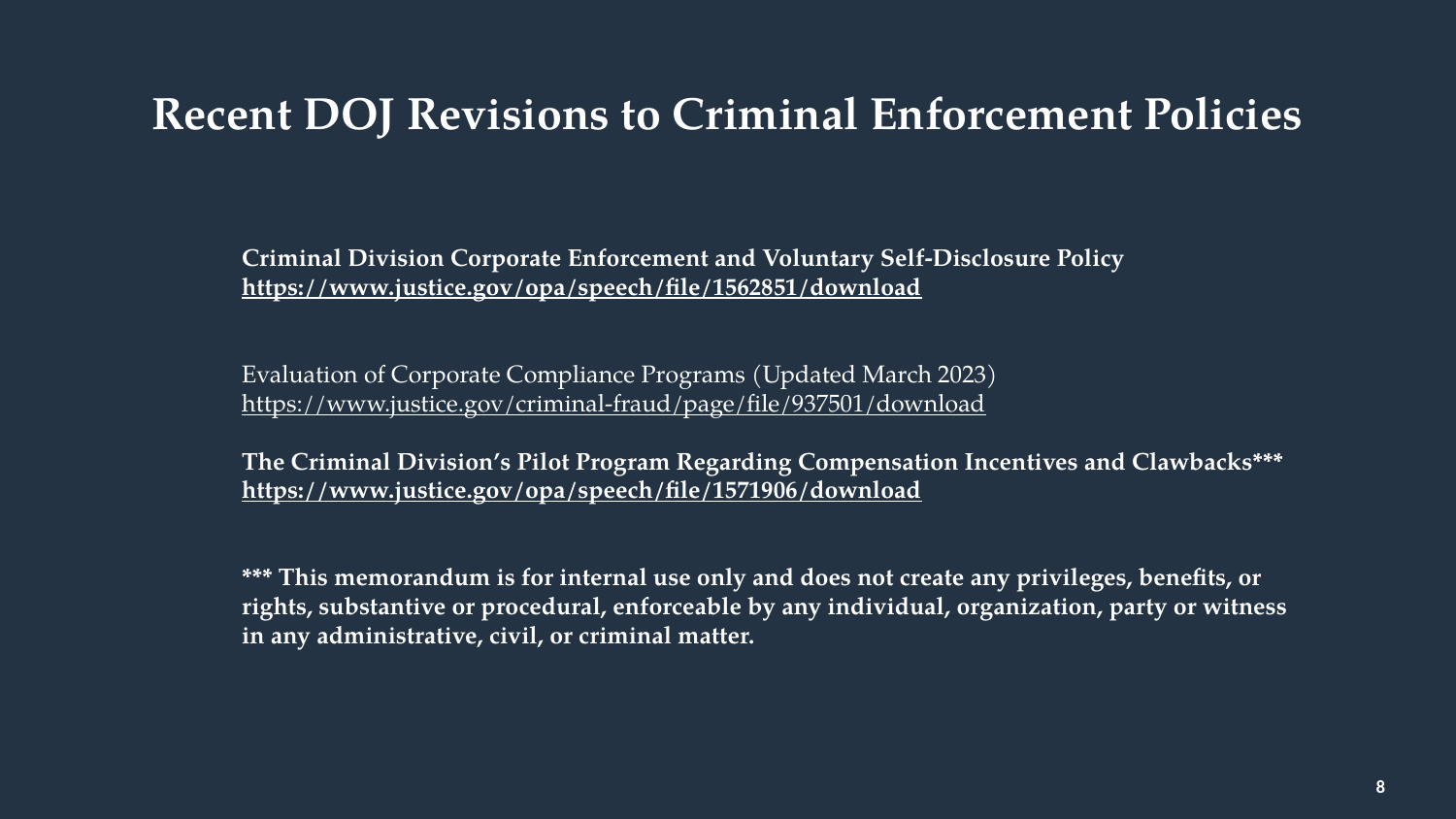

8
# Recent DOJ Revisions to Criminal Enforcement Policies
Criminal Division Corporate Enforcement and Voluntary Self-Disclosure Policy
https://www.justice.gov/opa/speech/file/1562851/download

Evaluation of Corporate Compliance Programs (Updated March 2023)
https://www.justice.gov/criminal-fraud/page/file/937501/download

The Criminal Division’s Pilot Program Regarding Compensation Incentives and Clawbacks***
https://www.justice.gov/opa/speech/file/1571906/download

*** This memorandum is for internal use only and does not create any privileges, benefits, or rights, substantive or procedural, enforceable by any individual, organization, party or witness in any administrative, civil, or criminal matter.

8